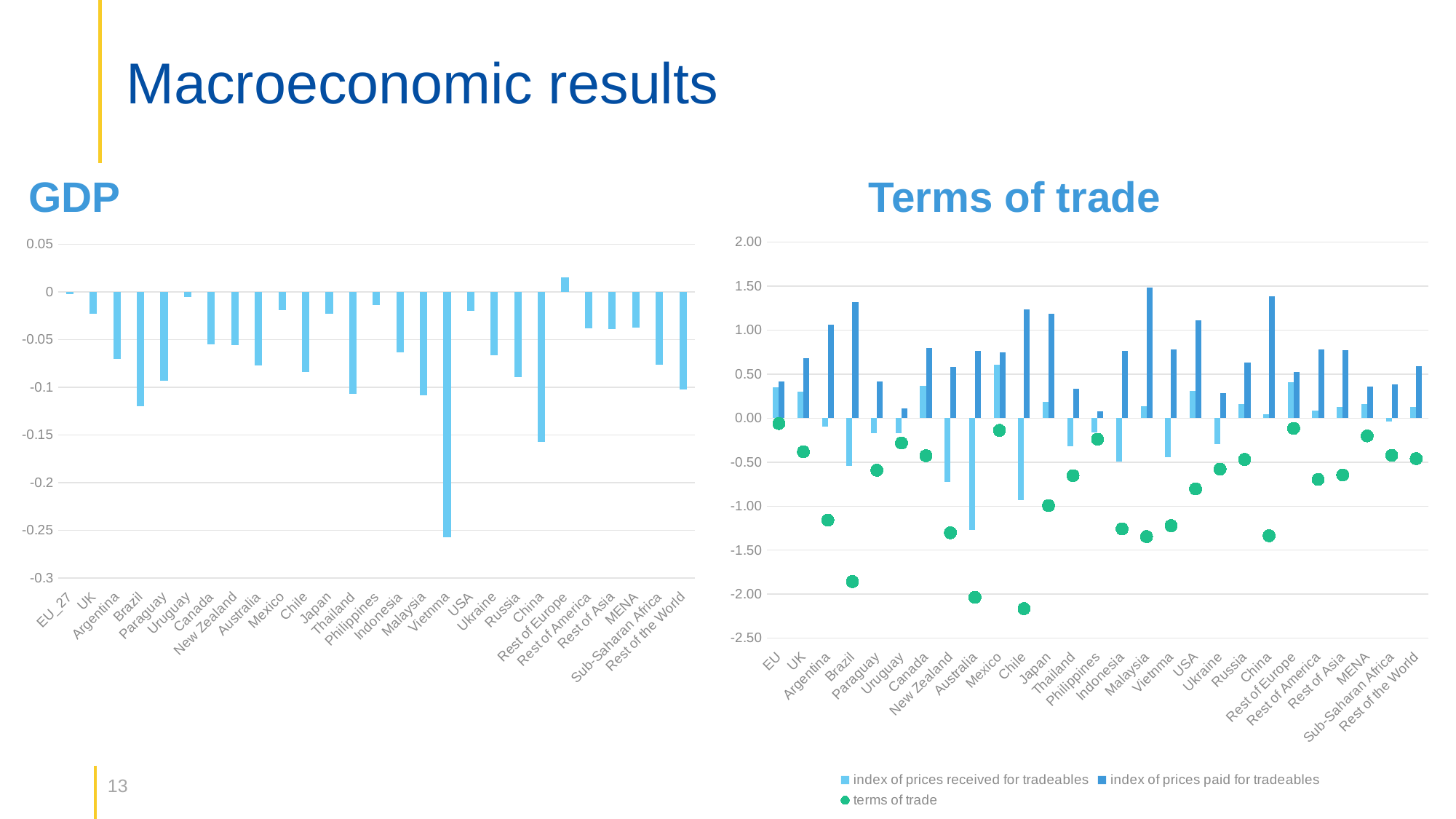

# Macroeconomic results
Terms of trade
GDP

### Chart

| Category | index of prices received for tradeables | index of prices paid for tradeables | terms of trade |
|---|---|---|---|
| EU | 0.351515412330627 | 0.413009434938431 | -0.06149402260780401 |
| UK | 0.300304800271988 | 0.682537198066711 | -0.38223239779472296 |
| Argentina | -0.0982923731207848 | 1.060467004776 | -1.1587593778967848 |
| Brazil | -0.542213797569275 | 1.31484282016754 | -1.857056617736815 |
| Paraguay | -0.17307822406292 | 0.418805986642838 | -0.591884210705758 |
| Uruguay | -0.174309030175209 | 0.108732372522354 | -0.283041402697563 |
| Canada | 0.367077350616455 | 0.793838918209076 | -0.426761567592621 |
| New Zealand | -0.72336357831955 | 0.579333186149597 | -1.302696764469147 |
| Australia | -1.27356910705566 | 0.762238919734955 | -2.035808026790615 |
| Mexico | 0.608500003814697 | 0.747592091560364 | -0.13909208774566695 |
| Chile | -0.931847512722015 | 1.23223173618317 | -2.164079248905185 |
| Japan | 0.188603818416595 | 1.1824848651886 | -0.993881046772005 |
| Thailand | -0.318308621644974 | 0.334678441286087 | -0.652987062931061 |
| Philippines | -0.162672102451324 | 0.077082559466362 | -0.239754661917686 |
| Indonesia | -0.49574676156044 | 0.762833058834076 | -1.258579820394516 |
| Malaysia | 0.132572859525681 | 1.47892475128174 | -1.346351891756059 |
| Vietnma | -0.441277712583542 | 0.781063616275787 | -1.222341328859329 |
| USA | 0.309349209070206 | 1.11340415477753 | -0.8040549457073239 |
| Ukraine | -0.292781114578247 | 0.286255598068237 | -0.579036712646484 |
| Russia | 0.16082738339901 | 0.630292534828186 | -0.469465151429176 |
| China | 0.043902326375246 | 1.38016676902771 | -1.336264442652464 |
| Rest of Europe | 0.404214024543762 | 0.520214557647705 | -0.11600053310394298 |
| Rest of America | 0.0841660723090172 | 0.780267417430878 | -0.6961013451218608 |
| Rest of Asia | 0.129339545965195 | 0.7749342918396 | -0.645594745874405 |
| MENA | 0.157460615038872 | 0.358818411827087 | -0.20135779678821503 |
| Sub-Saharan Africa | -0.038963109254837 | 0.383338928222656 | -0.42230203747749295 |
| Rest of the World | 0.128163486719131 | 0.588268518447876 | -0.46010503172874495 |

### Chart

| Category | Base2020UNC |
|---|---|
| EU_27 | -0.002 |
| UK | -0.023 |
| Argentina | -0.07 |
| Brazil | -0.12 |
| Paraguay | -0.093 |
| Uruguay | -0.005 |
| Canada | -0.055 |
| New Zealand | -0.056 |
| Australia | -0.077 |
| Mexico | -0.019 |
| Chile | -0.084 |
| Japan | -0.023 |
| Thailand | -0.107 |
| Philippines | -0.014 |
| Indonesia | -0.063 |
| Malaysia | -0.108 |
| Vietnma | -0.257 |
| USA | -0.02 |
| Ukraine | -0.066 |
| Russia | -0.089 |
| China | -0.157 |
| Rest of Europe | 0.015 |
| Rest of America | -0.038 |
| Rest of Asia | -0.039 |
| MENA | -0.037 |
| Sub-Saharan Africa | -0.076 |
| Rest of the World | -0.102 |